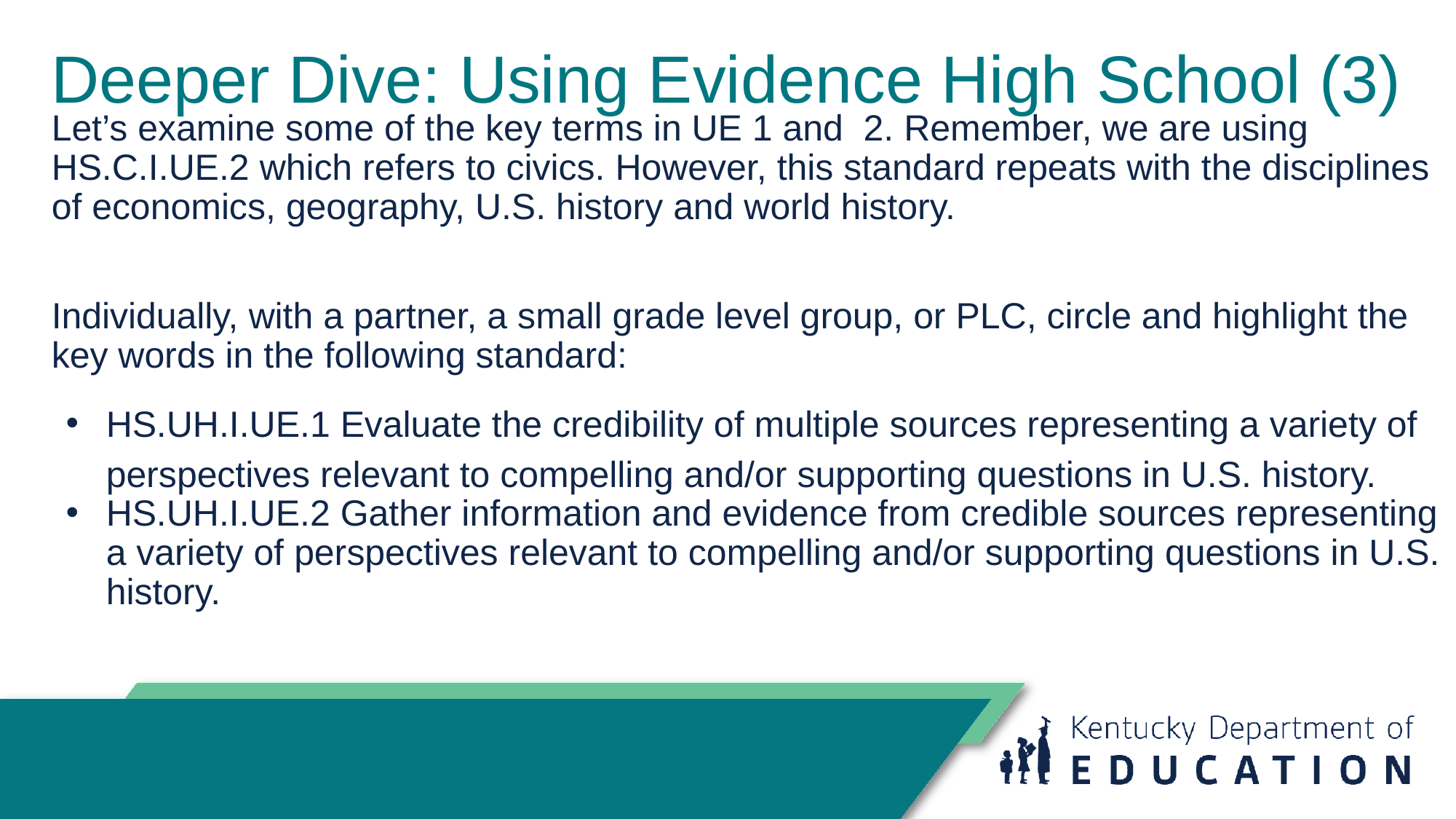

# Deeper Dive: Using Evidence High School (3)
Let’s examine some of the key terms in UE 1 and  2. Remember, we are using HS.C.I.UE.2 which refers to civics. However, this standard repeats with the disciplines of economics, geography, U.S. history and world history.

Individually, with a partner, a small grade level group, or PLC, circle and highlight the key words in the following standard:
HS.UH.I.UE.1 Evaluate the credibility of multiple sources representing a variety of perspectives relevant to compelling and/or supporting questions in U.S. history.
HS.UH.I.UE.2 Gather information and evidence from credible sources representing a variety of perspectives relevant to compelling and/or supporting questions in U.S. history.